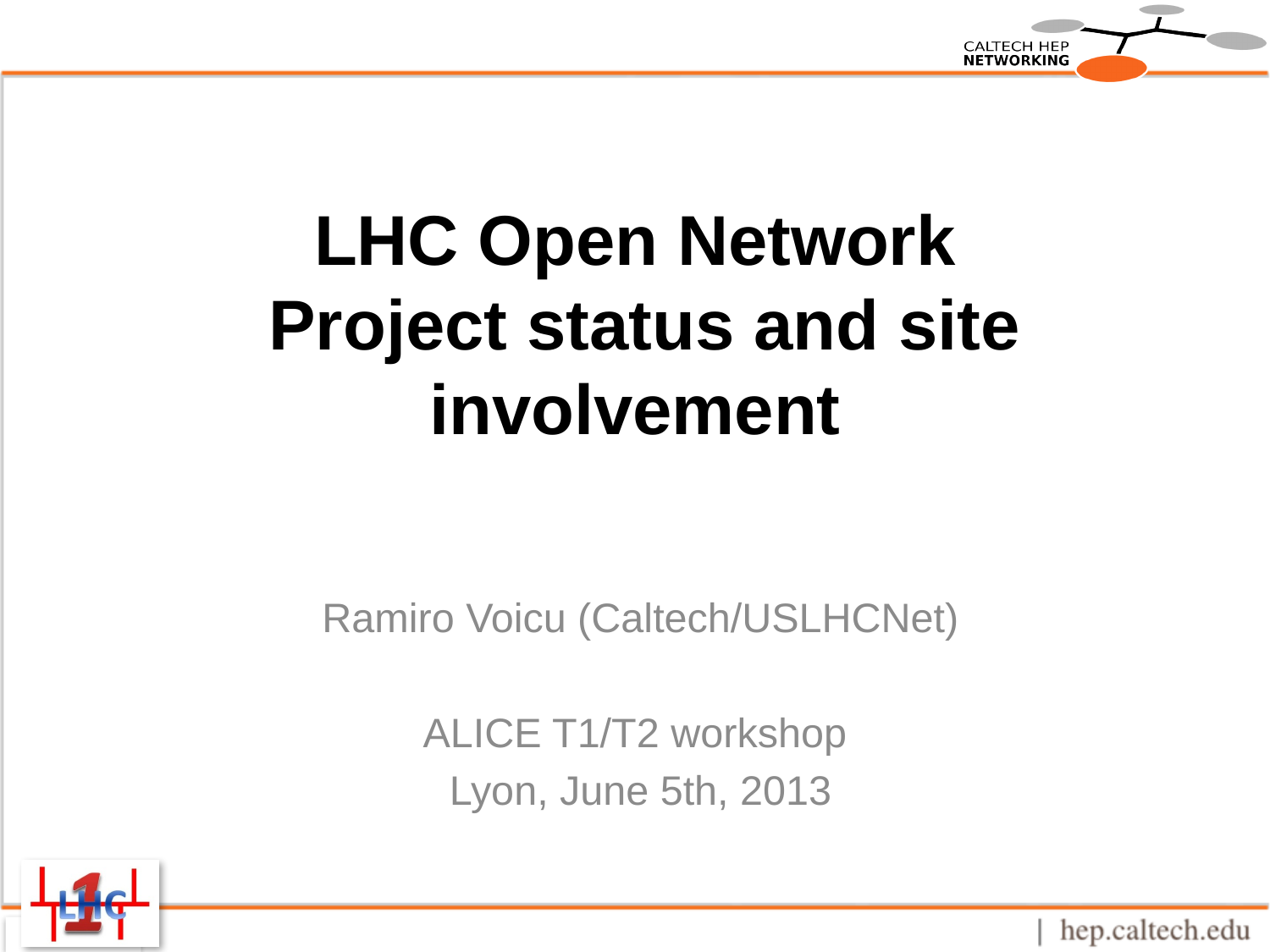

# LHC Open Network Project status and site involvement
 Ramiro Voicu (Caltech/USLHCNet)

ALICE T1/T2 workshop
 Lyon, June 5th, 2013